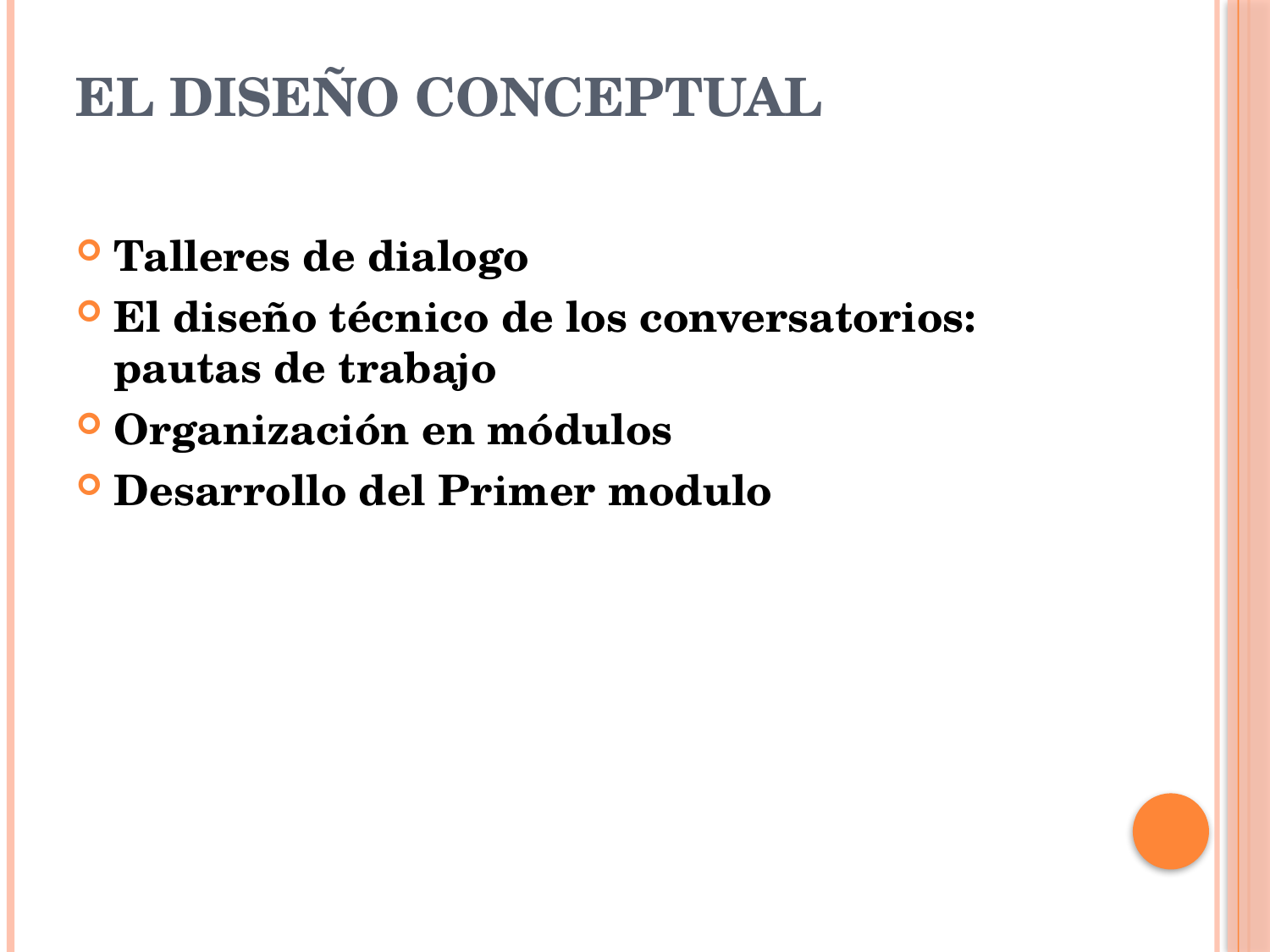

# El diseño conceptual
Talleres de dialogo
El diseño técnico de los conversatorios: pautas de trabajo
Organización en módulos
Desarrollo del Primer modulo